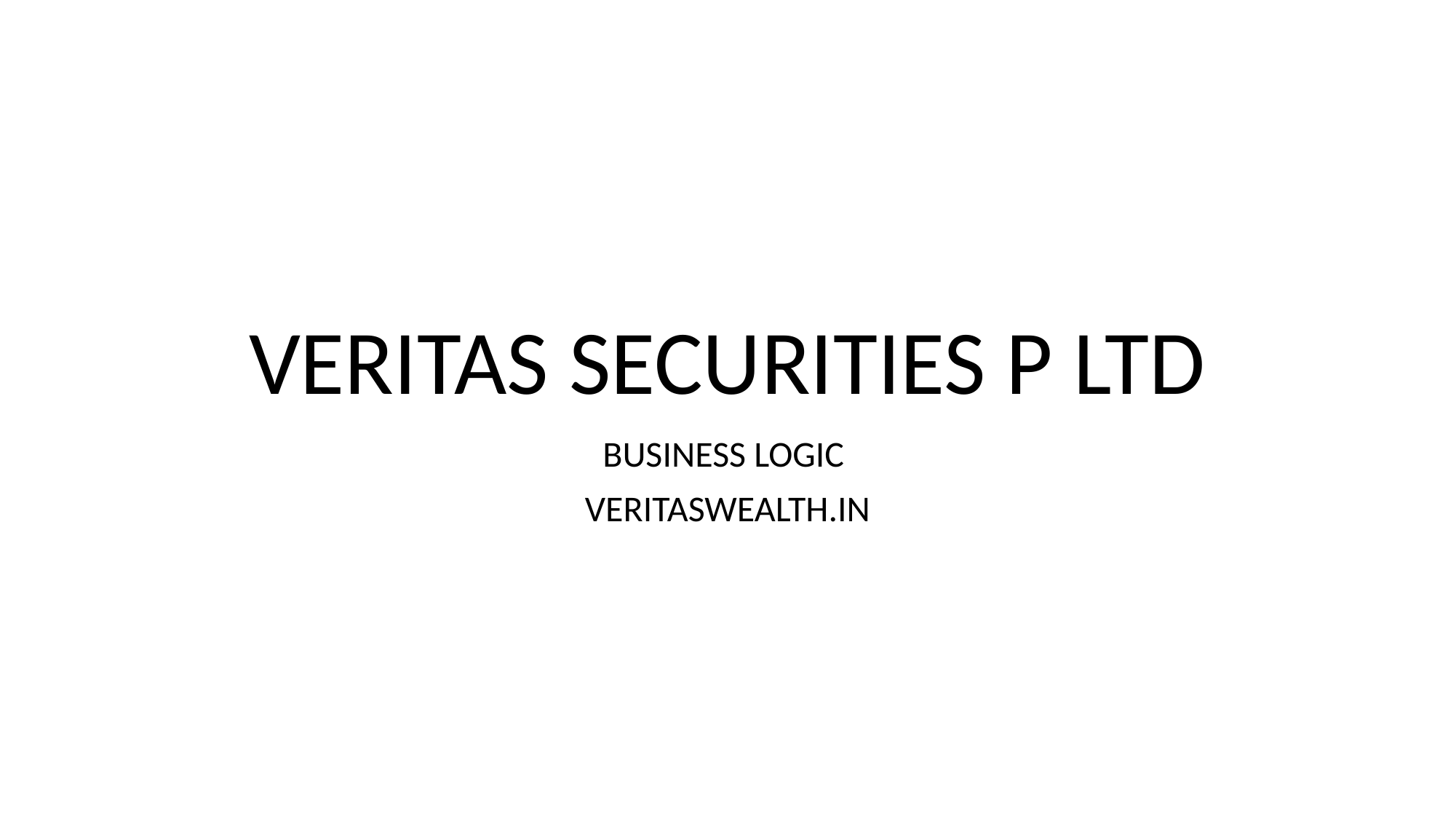

# VERITAS SECURITIES P LTD
BUSINESS LOGIC
VERITASWEALTH.IN